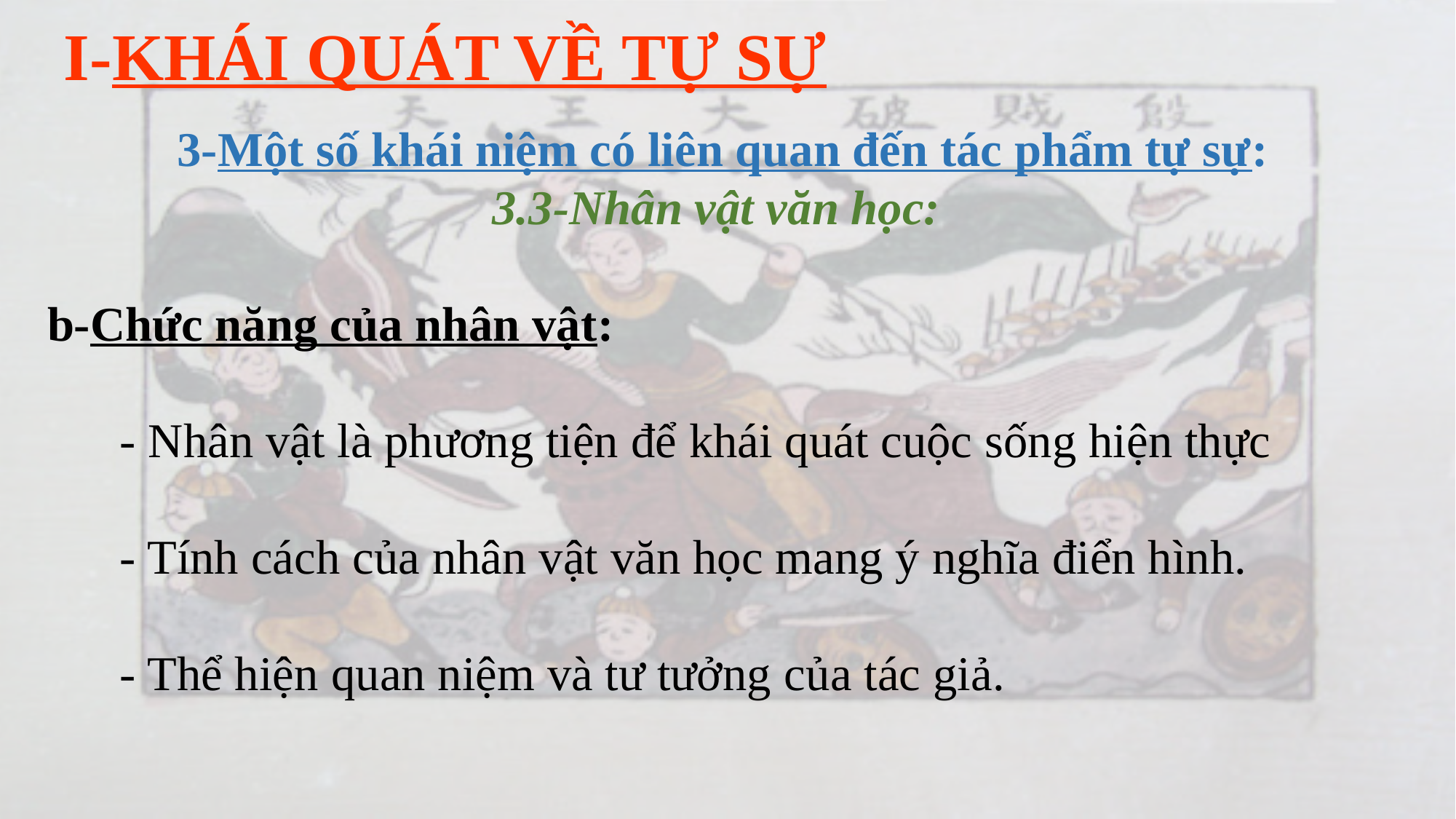

# I-KHÁI QUÁT VỀ TỰ SỰ
 3-Một số khái niệm có liên quan đến tác phẩm tự sự:
3.3-Nhân vật văn học:

   b-Chức năng của nhân vật:

	- Nhân vật là phương tiện để khái quát cuộc sống hiện thực

	- Tính cách của nhân vật văn học mang ý nghĩa điển hình.

	- Thể hiện quan niệm và tư tưởng của tác giả.